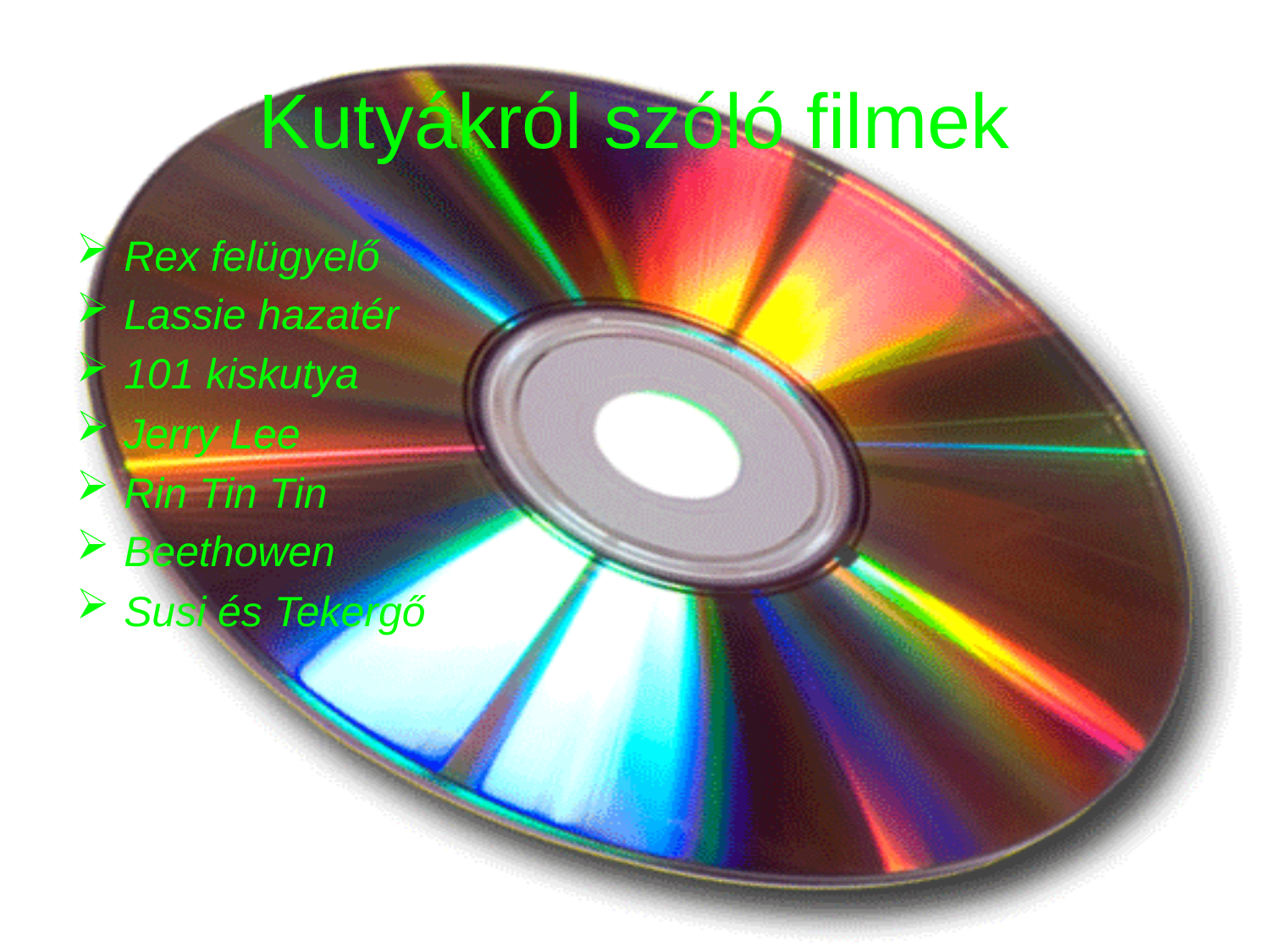

# Kutyákról szóló filmek
Rex felügyelő
Lassie hazatér
101 kiskutya
Jerry Lee
Rin Tin Tin
Beethowen
Susi és Tekergő